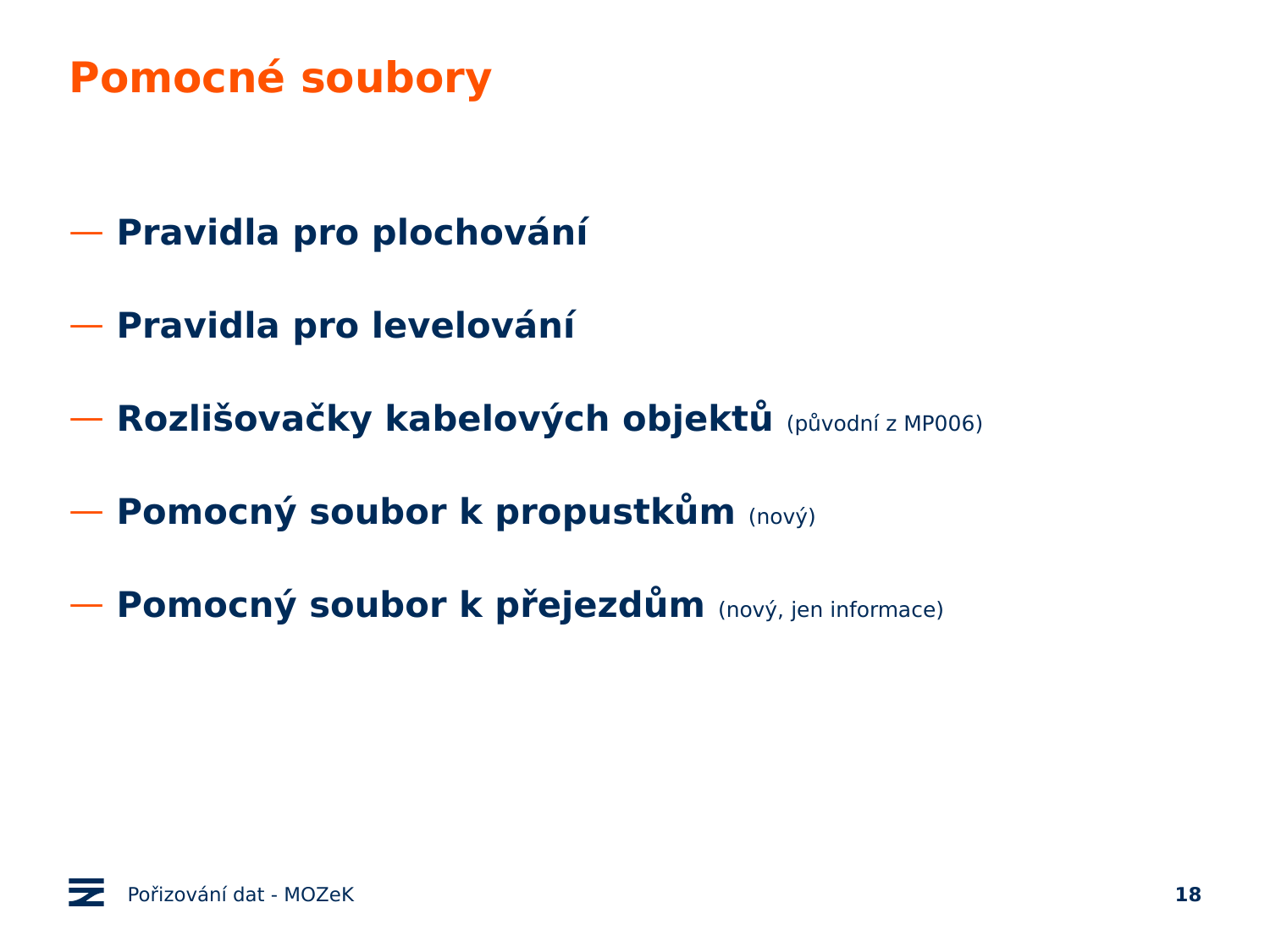

# Pomocné soubory
Pravidla pro plochování

Pravidla pro levelování

Rozlišovačky kabelových objektů (původní z MP006)

Pomocný soubor k propustkům (nový)

Pomocný soubor k přejezdům (nový, jen informace)

Pořizování dat - MOZeK
18